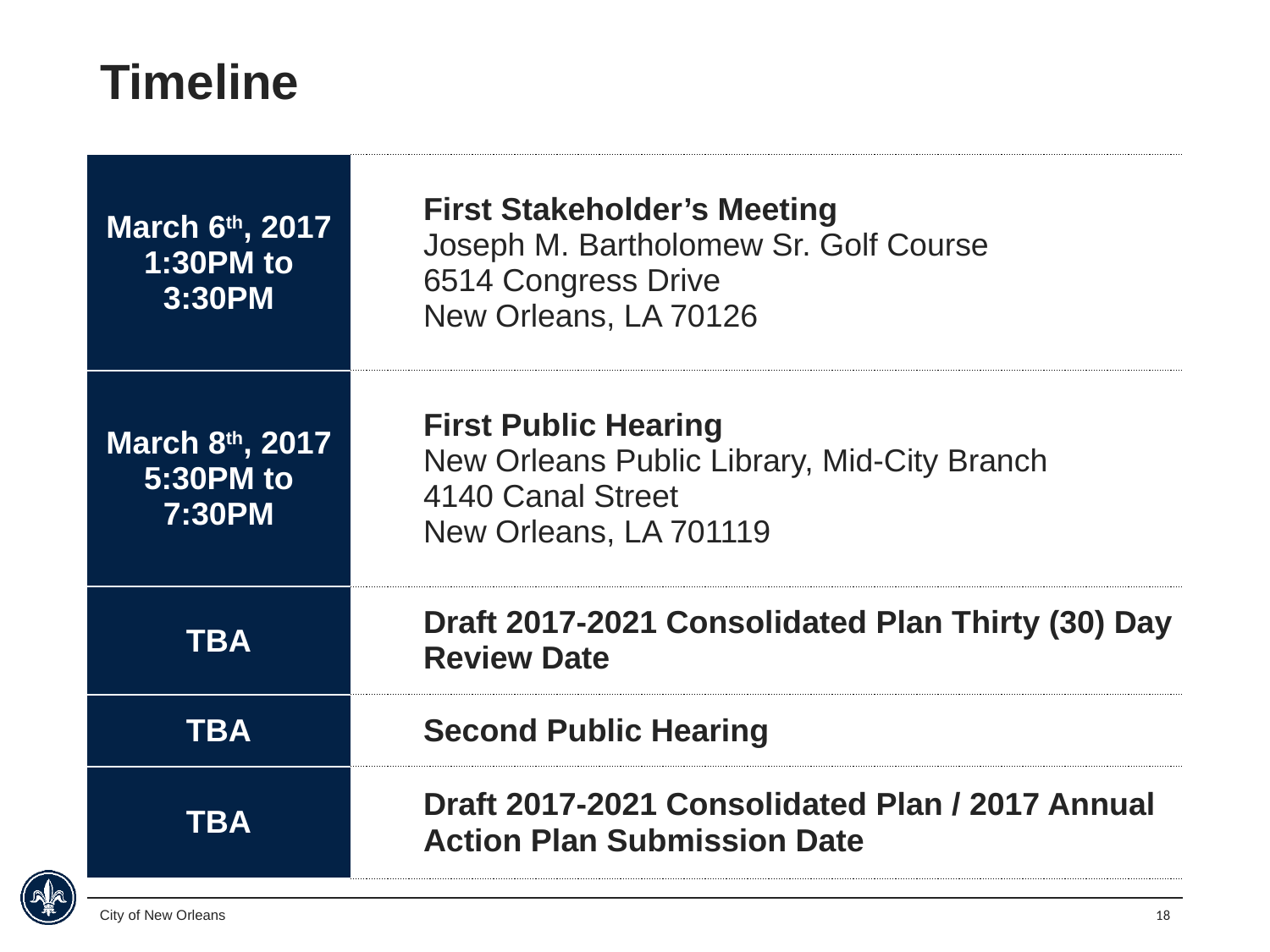

# Timeline
| March 6th, 2017 1:30PM to 3:30PM | First Stakeholder’s Meeting Joseph M. Bartholomew Sr. Golf Course 6514 Congress Drive New Orleans, LA 70126 |
| --- | --- |
| March 8th, 2017 5:30PM to 7:30PM | First Public Hearing New Orleans Public Library, Mid-City Branch 4140 Canal Street New Orleans, LA 701119 |
| TBA | Draft 2017-2021 Consolidated Plan Thirty (30) Day Review Date |
| TBA | Second Public Hearing |
| TBA | Draft 2017-2021 Consolidated Plan / 2017 Annual Action Plan Submission Date |